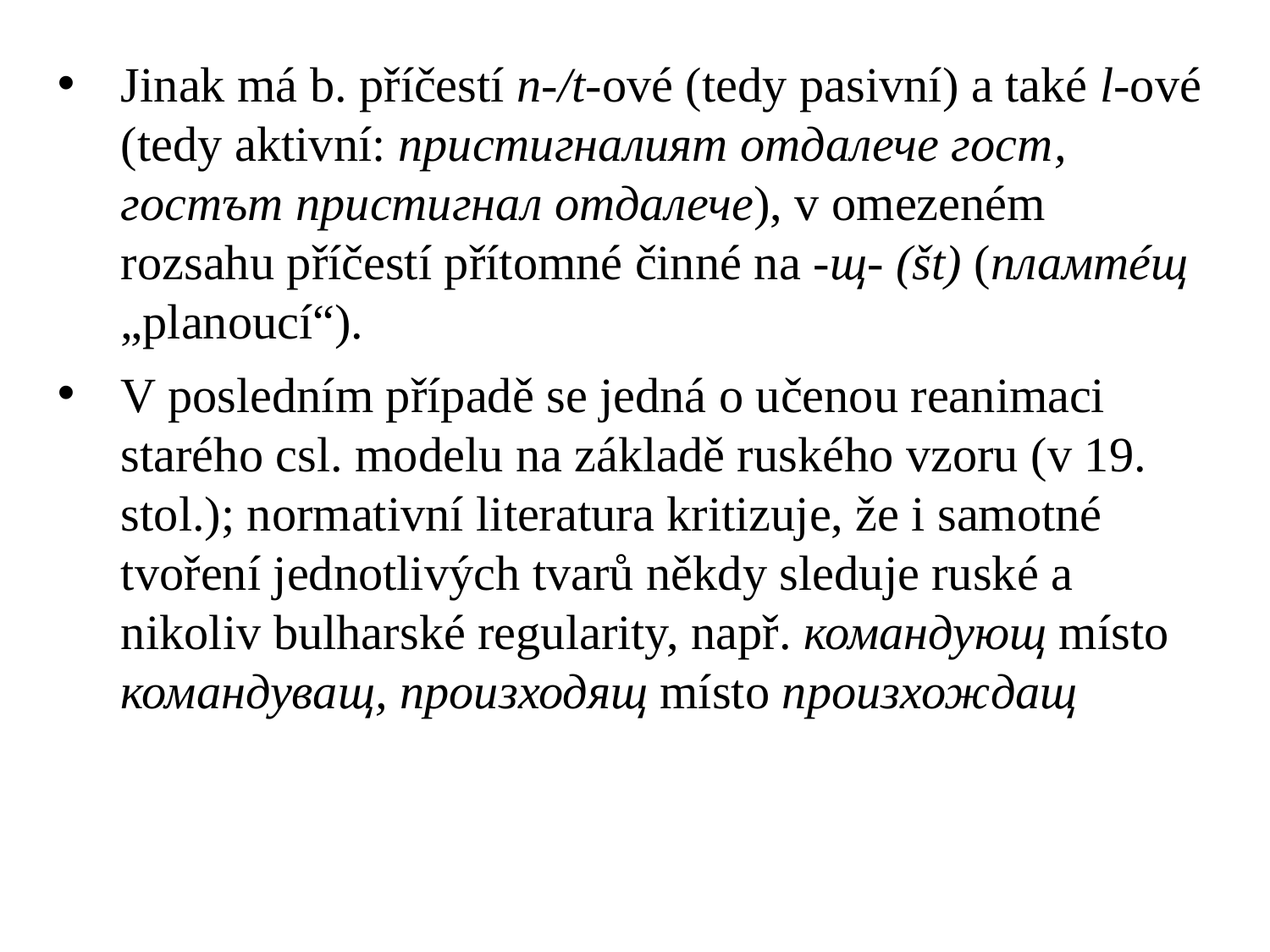

Jinak má b. příčestí n-/t-ové (tedy pasivní) a také l-ové (tedy aktivní: пристигналият отдалече гост, гостът пристигнал отдалече), v omezeném rozsahu příčestí přítomné činné na -щ- (št) (пламтéщ „planoucí“).
V posledním případě se jedná o učenou reanimaci starého csl. modelu na základě ruského vzoru (v 19. stol.); normativní literatura kritizuje, že i samotné tvoření jednotlivých tvarů někdy sleduje ruské a nikoliv bulharské regularity, např. командующ místo командуващ, произходящ místo произхождащ